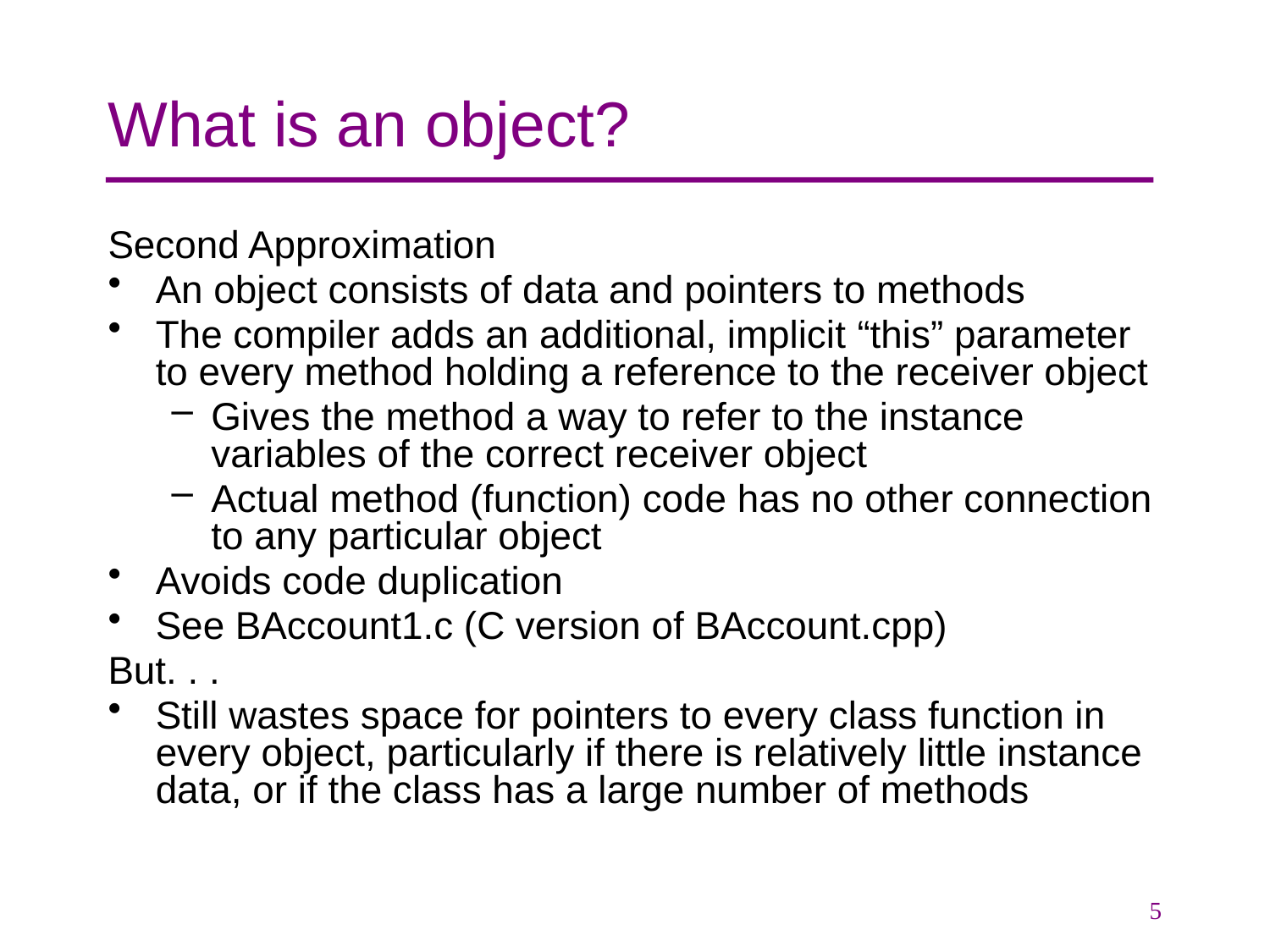

# What is an object?
Second Approximation
An object consists of data and pointers to methods
The compiler adds an additional, implicit “this” parameter to every method holding a reference to the receiver object
Gives the method a way to refer to the instance variables of the correct receiver object
Actual method (function) code has no other connection to any particular object
Avoids code duplication
See BAccount1.c (C version of BAccount.cpp)
But. . .
Still wastes space for pointers to every class function in every object, particularly if there is relatively little instance data, or if the class has a large number of methods
5